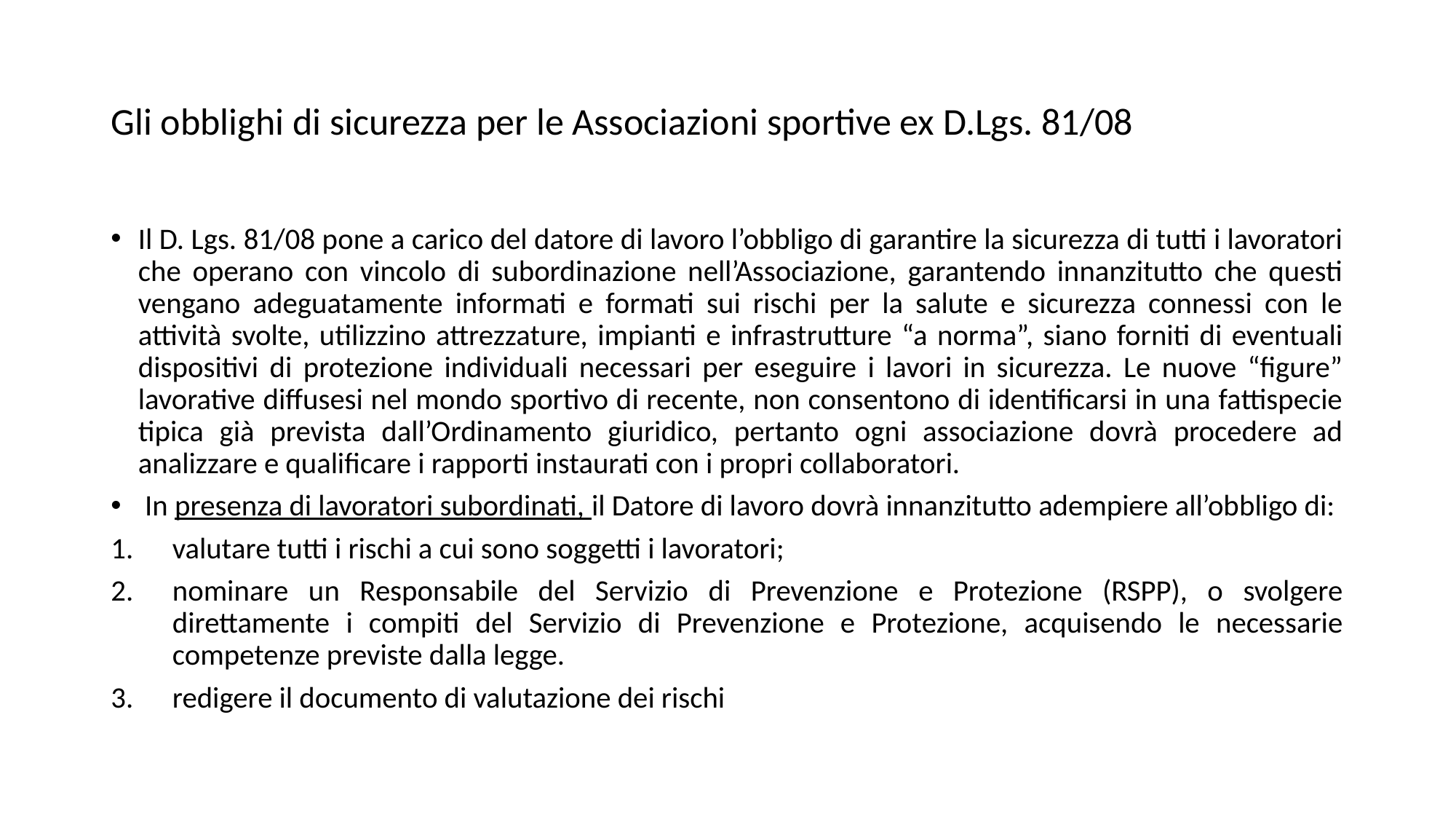

# Gli obblighi di sicurezza per le Associazioni sportive ex D.Lgs. 81/08
Il D. Lgs. 81/08 pone a carico del datore di lavoro l’obbligo di garantire la sicurezza di tutti i lavoratori che operano con vincolo di subordinazione nell’Associazione, garantendo innanzitutto che questi vengano adeguatamente informati e formati sui rischi per la salute e sicurezza connessi con le attività svolte, utilizzino attrezzature, impianti e infrastrutture “a norma”, siano forniti di eventuali dispositivi di protezione individuali necessari per eseguire i lavori in sicurezza. Le nuove “figure” lavorative diffusesi nel mondo sportivo di recente, non consentono di identificarsi in una fattispecie tipica già prevista dall’Ordinamento giuridico, pertanto ogni associazione dovrà procedere ad analizzare e qualificare i rapporti instaurati con i propri collaboratori.
 In presenza di lavoratori subordinati, il Datore di lavoro dovrà innanzitutto adempiere all’obbligo di:
valutare tutti i rischi a cui sono soggetti i lavoratori;
nominare un Responsabile del Servizio di Prevenzione e Protezione (RSPP), o svolgere direttamente i compiti del Servizio di Prevenzione e Protezione, acquisendo le necessarie competenze previste dalla legge.
redigere il documento di valutazione dei rischi